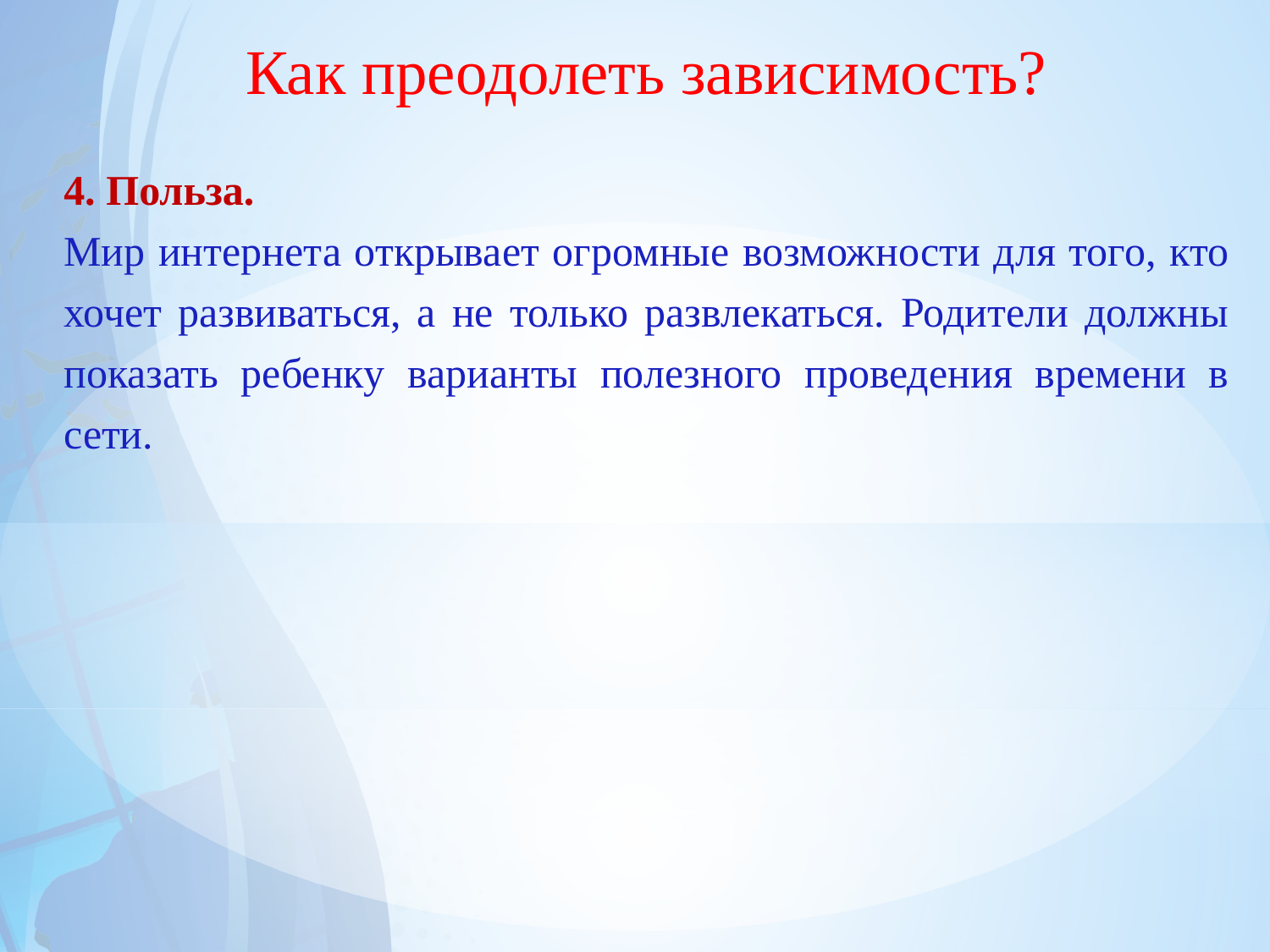

# Как преодолеть зависимость?
4. Польза.
Мир интернета открывает огромные возможности для того, кто хочет развиваться, а не только развлекаться. Родители должны показать ребенку варианты полезного проведения времени в сети.